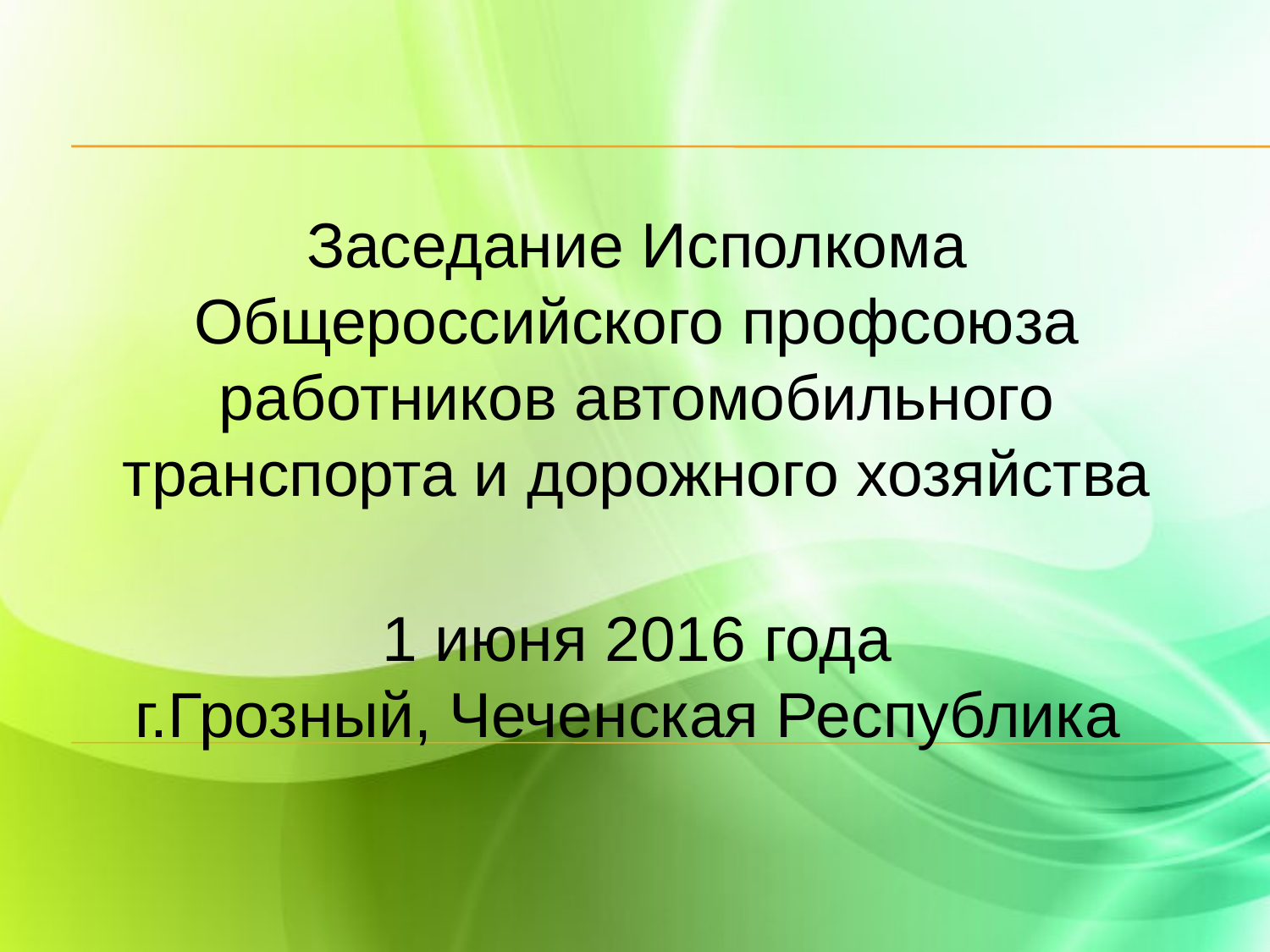

Заседание Исполкома Общероссийского профсоюза работников автомобильного транспорта и дорожного хозяйства
# 1 июня 2016 года г.Грозный, Чеченская Республика